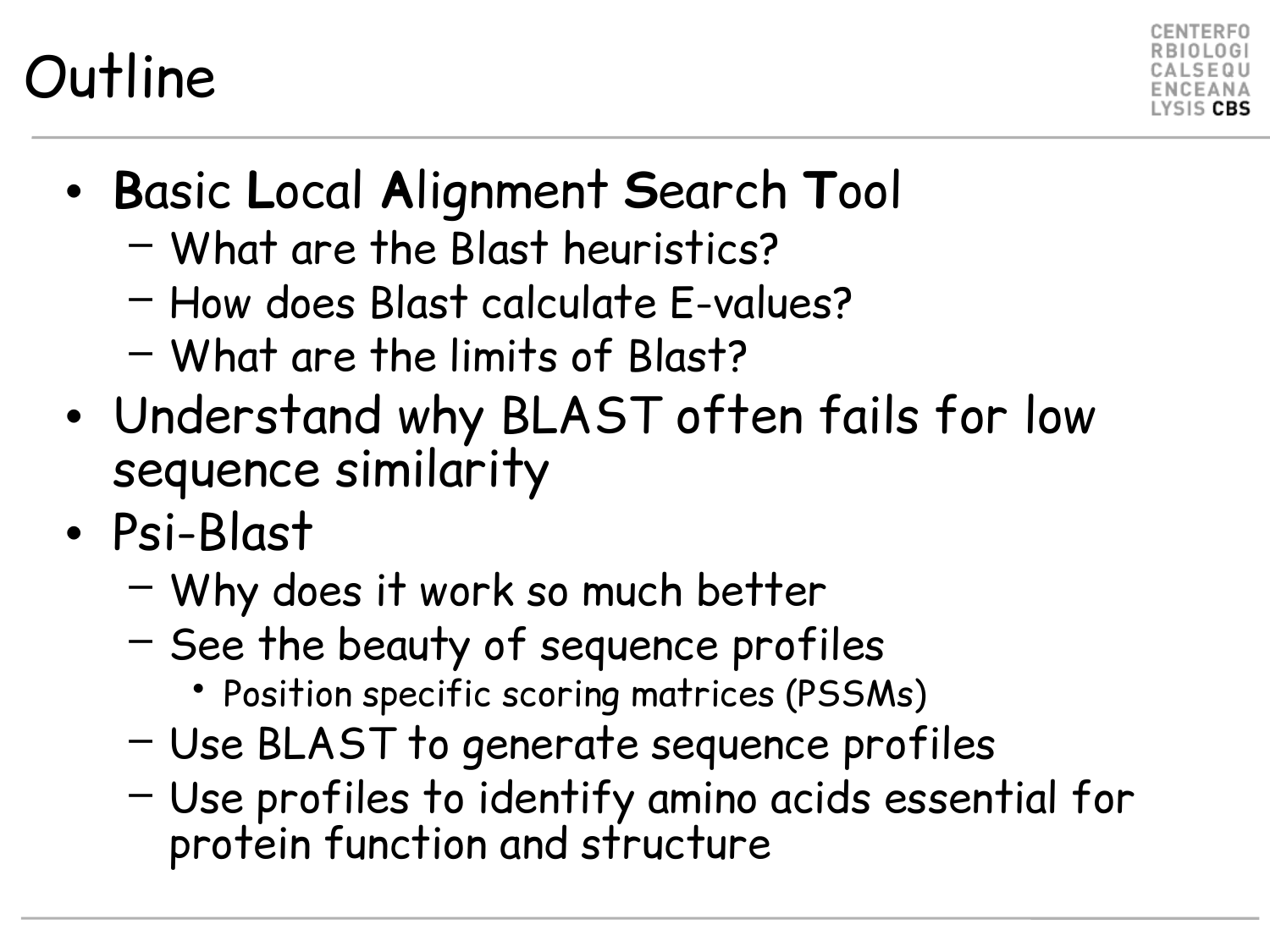

# Outline
Basic Local Alignment Search Tool
What are the Blast heuristics?
How does Blast calculate E-values?
What are the limits of Blast?
Understand why BLAST often fails for low sequence similarity
Psi-Blast
Why does it work so much better
See the beauty of sequence profiles
Position specific scoring matrices (PSSMs)
Use BLAST to generate sequence profiles
Use profiles to identify amino acids essential for protein function and structure